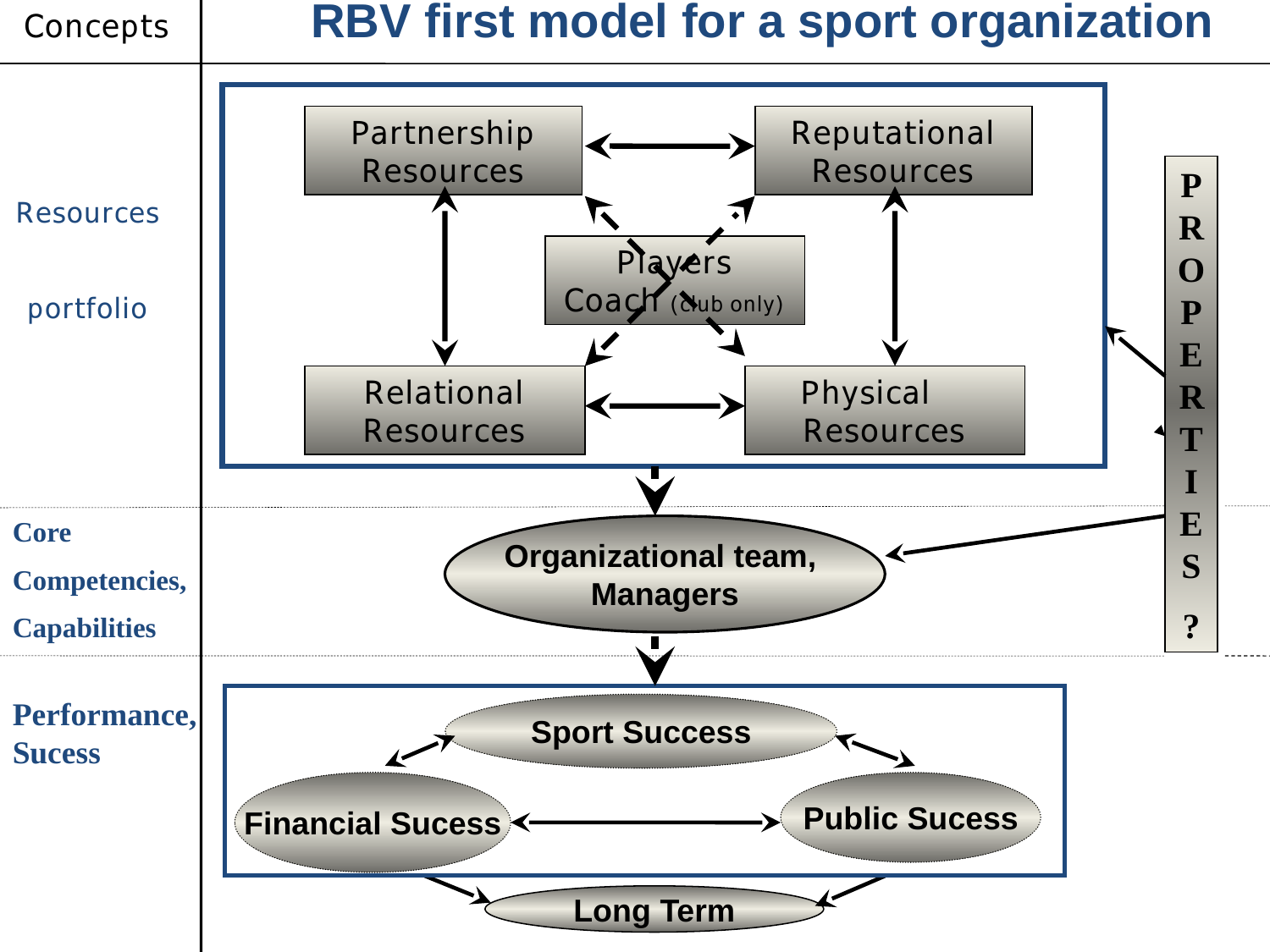

Concepts

RBV first model for a sport organization

Partnership Resources
Reputational
Resources

Resources

portfolio

PROPERTIES
?

Players
Coach (club only)

Relational Resources
Physical     Resources

Core
Competencies,
Capabilities
Organizational team,
Managers

Performance, Sucess
Sport Success

Financial Sucess
Public Sucess

Long Term